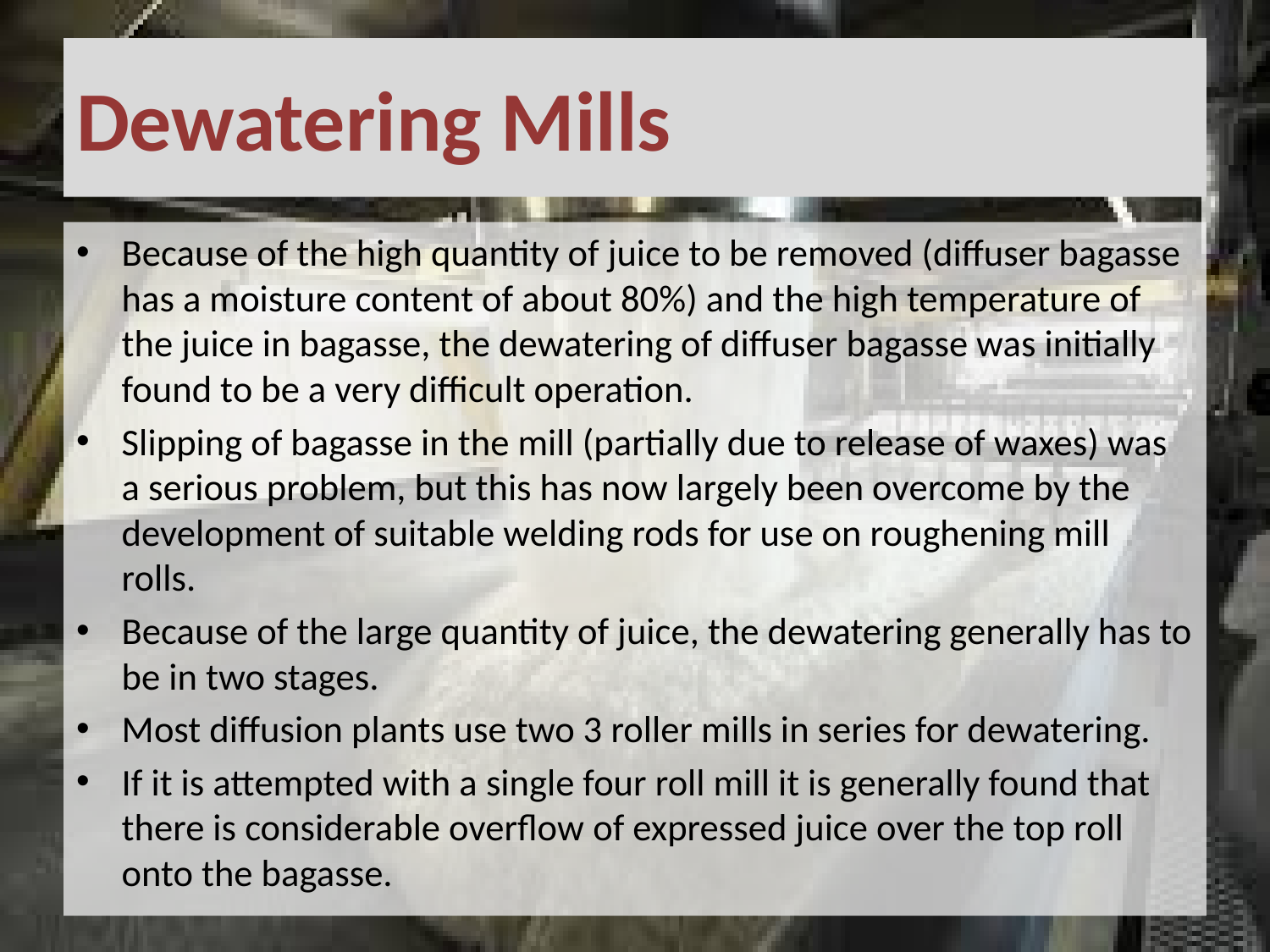

# Dewatering Mills
Because of the high quantity of juice to be removed (diffuser bagasse has a moisture content of about 80%) and the high temperature of the juice in bagasse, the dewatering of diffuser bagasse was initially found to be a very difficult operation.
Slipping of bagasse in the mill (partially due to release of waxes) was a serious problem, but this has now largely been overcome by the development of suitable welding rods for use on roughening mill rolls.
Because of the large quantity of juice, the dewatering generally has to be in two stages.
Most diffusion plants use two 3 roller mills in series for dewatering.
If it is attempted with a single four roll mill it is generally found that there is considerable overflow of expressed juice over the top roll onto the bagasse.